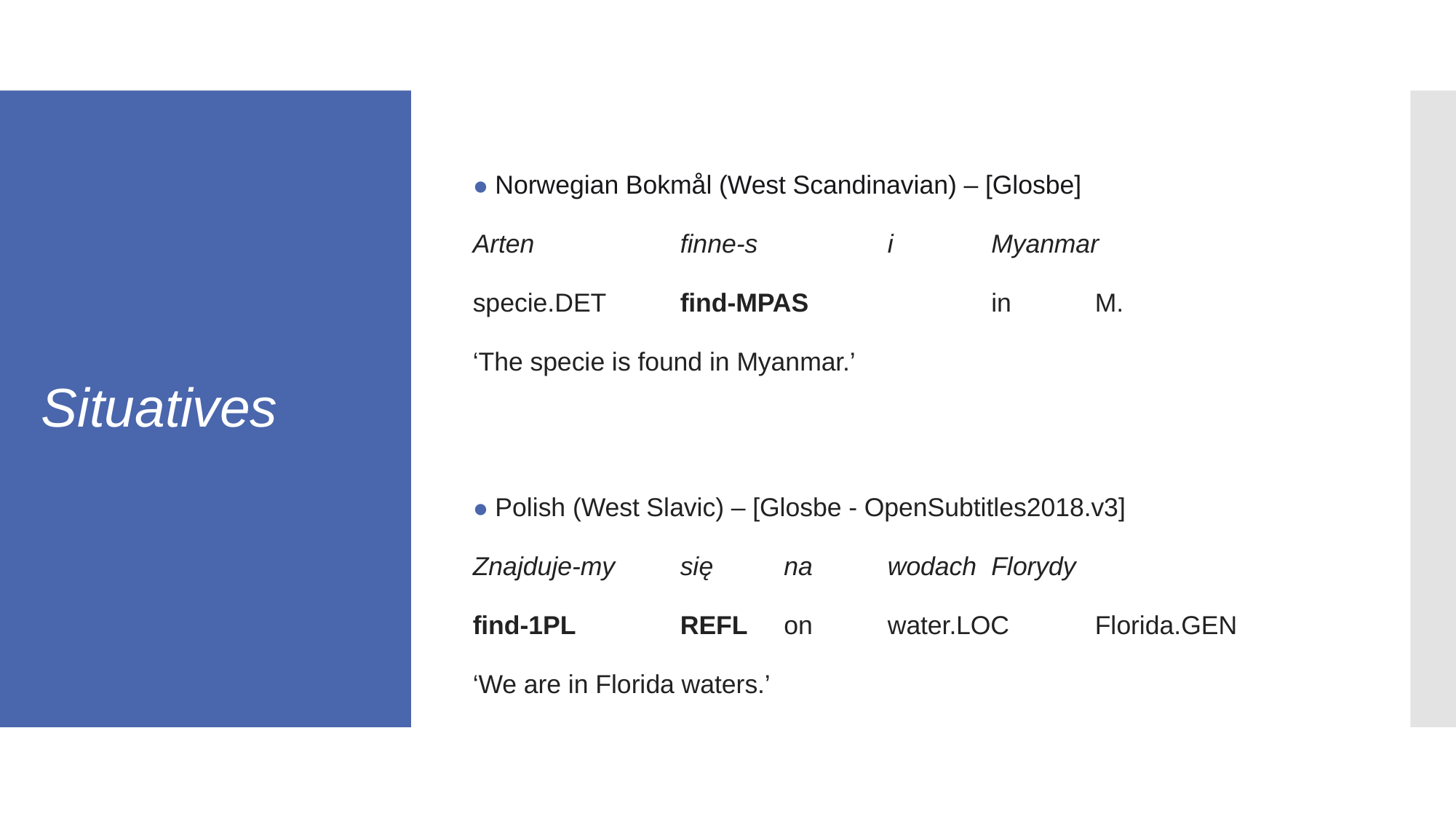

Norwegian Bokmål (West Scandinavian) – [Glosbe]
Arten		finne-s		i	Myanmar
specie.det	find-mpas		in	M.
‘The specie is found in Myanmar.’

Polish (West Slavic) – [Glosbe - OpenSubtitles2018.v3]
Znajduje-my	się	na	wodach	Florydy
find-1pl		refl	on	water.loc	Florida.gen
‘We are in Florida waters.’

# Situatives